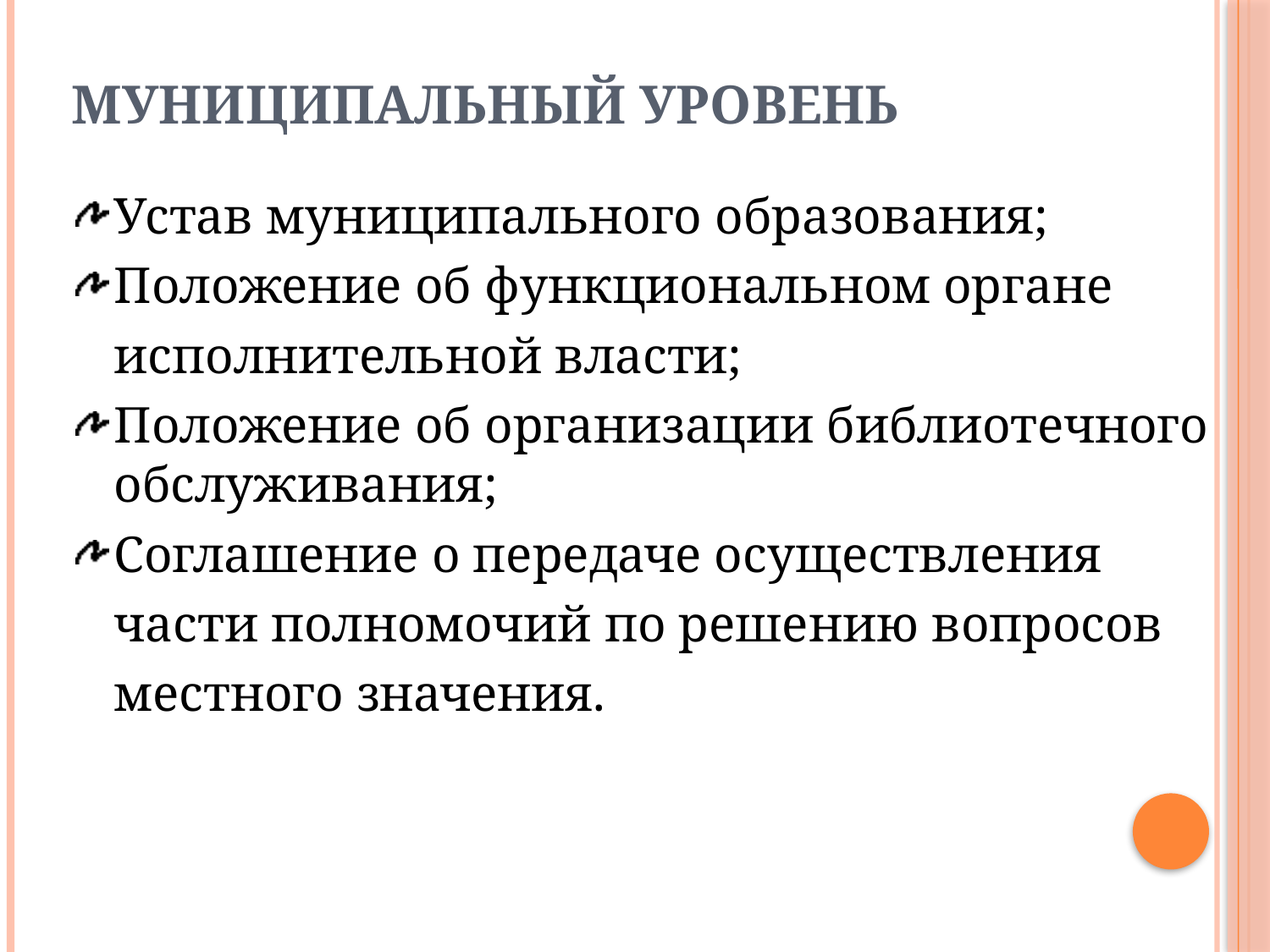

# Муниципальный уровень
Устав муниципального образования;
Положение об функциональном органе
	исполнительной власти;
Положение об организации библиотечного обслуживания;
Соглашение о передаче осуществления
	части полномочий по решению вопросов
	местного значения.